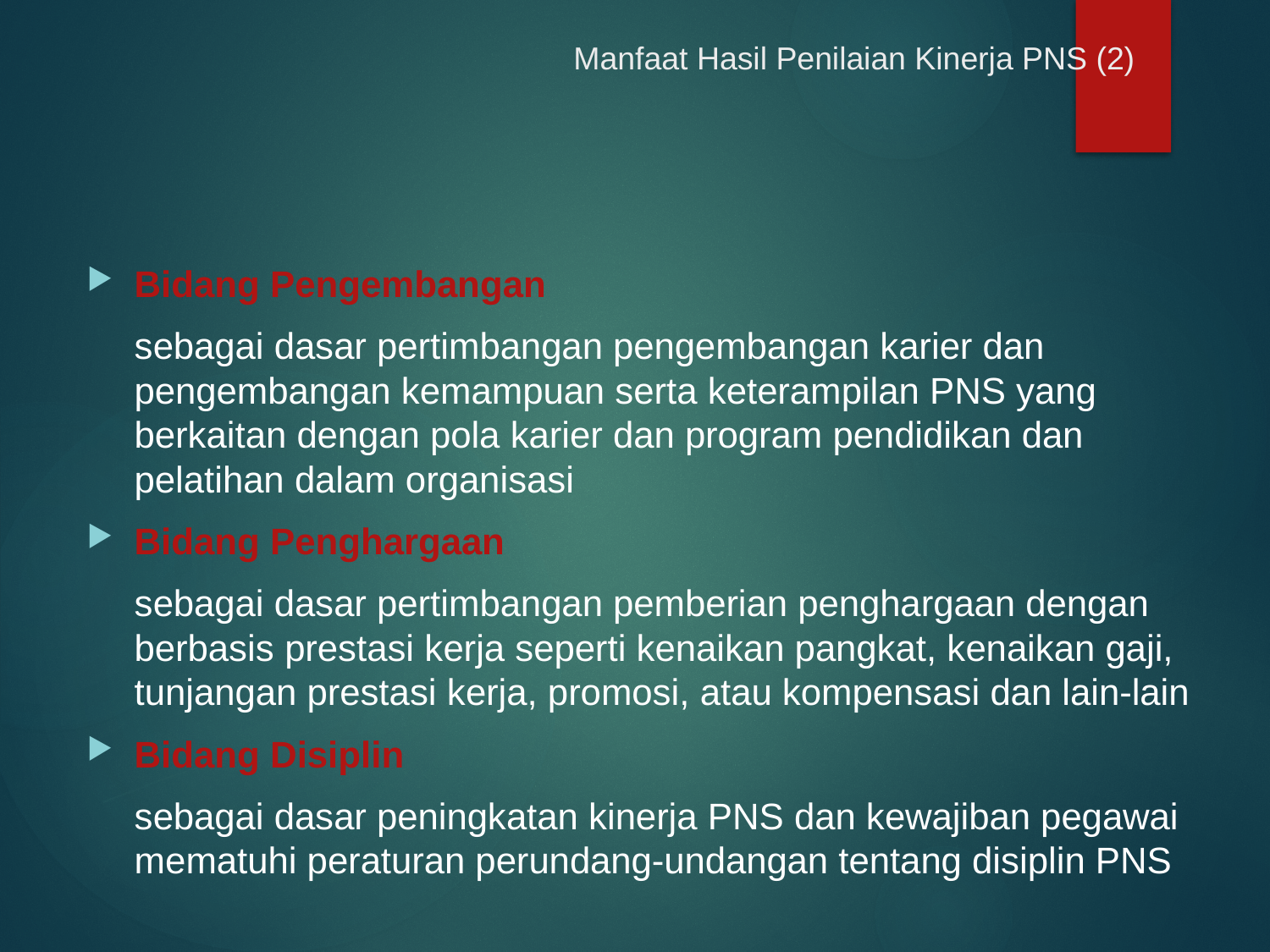

# Manfaat Hasil Penilaian Kinerja PNS (2)
Bidang Pengembangan
	sebagai dasar pertimbangan pengembangan karier dan pengembangan kemampuan serta keterampilan PNS yang berkaitan dengan pola karier dan program pendidikan dan pelatihan dalam organisasi
Bidang Penghargaan
	sebagai dasar pertimbangan pemberian penghargaan dengan berbasis prestasi kerja seperti kenaikan pangkat, kenaikan gaji, tunjangan prestasi kerja, promosi, atau kompensasi dan lain-lain
Bidang Disiplin
	sebagai dasar peningkatan kinerja PNS dan kewajiban pegawai mematuhi peraturan perundang-undangan tentang disiplin PNS